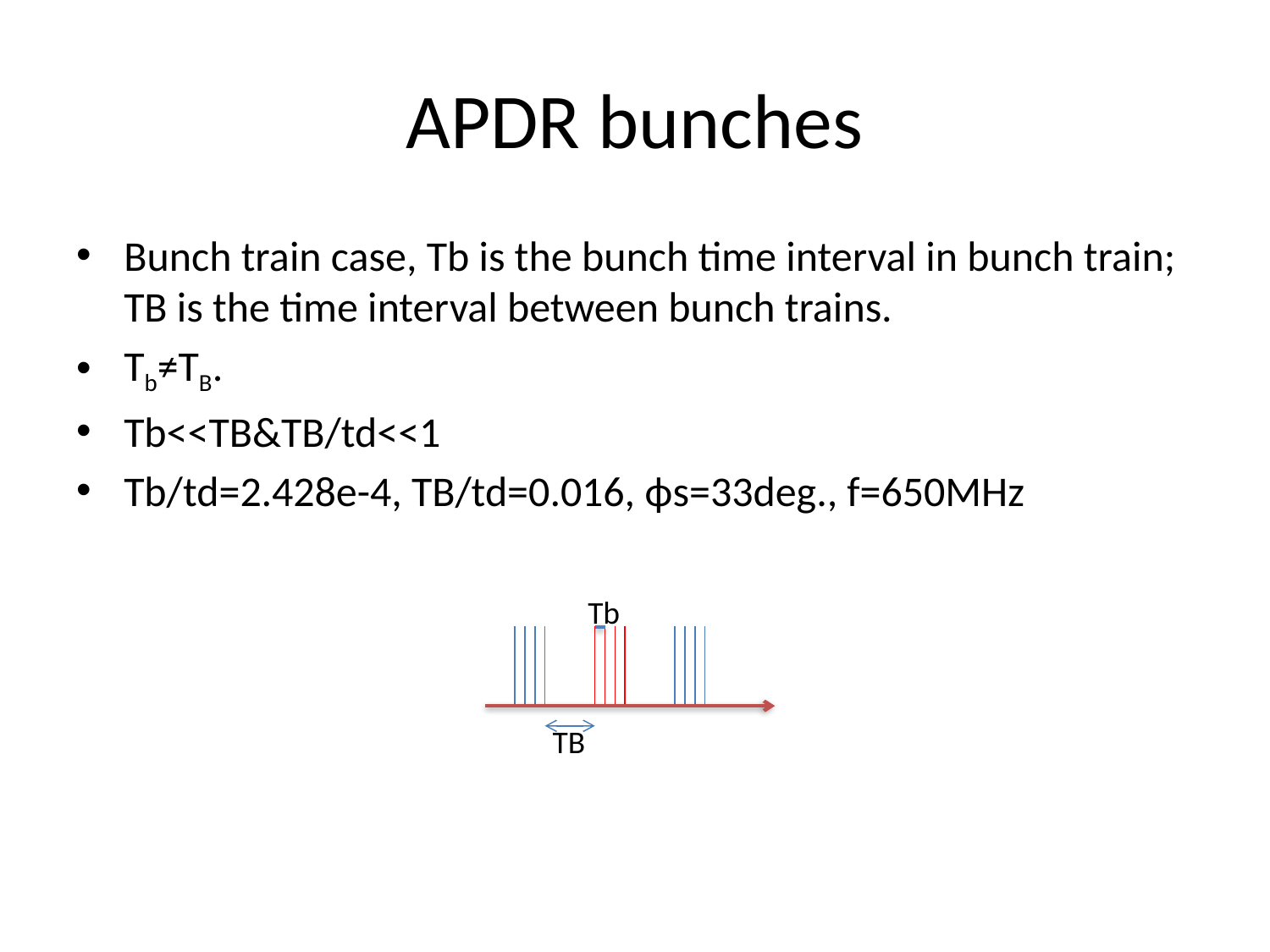

# APDR bunches
Bunch train case, Tb is the bunch time interval in bunch train; TB is the time interval between bunch trains.
Tb≠TB.
Tb<<TB&TB/td<<1
Tb/td=2.428e-4, TB/td=0.016, ϕs=33deg., f=650MHz
Tb
TB